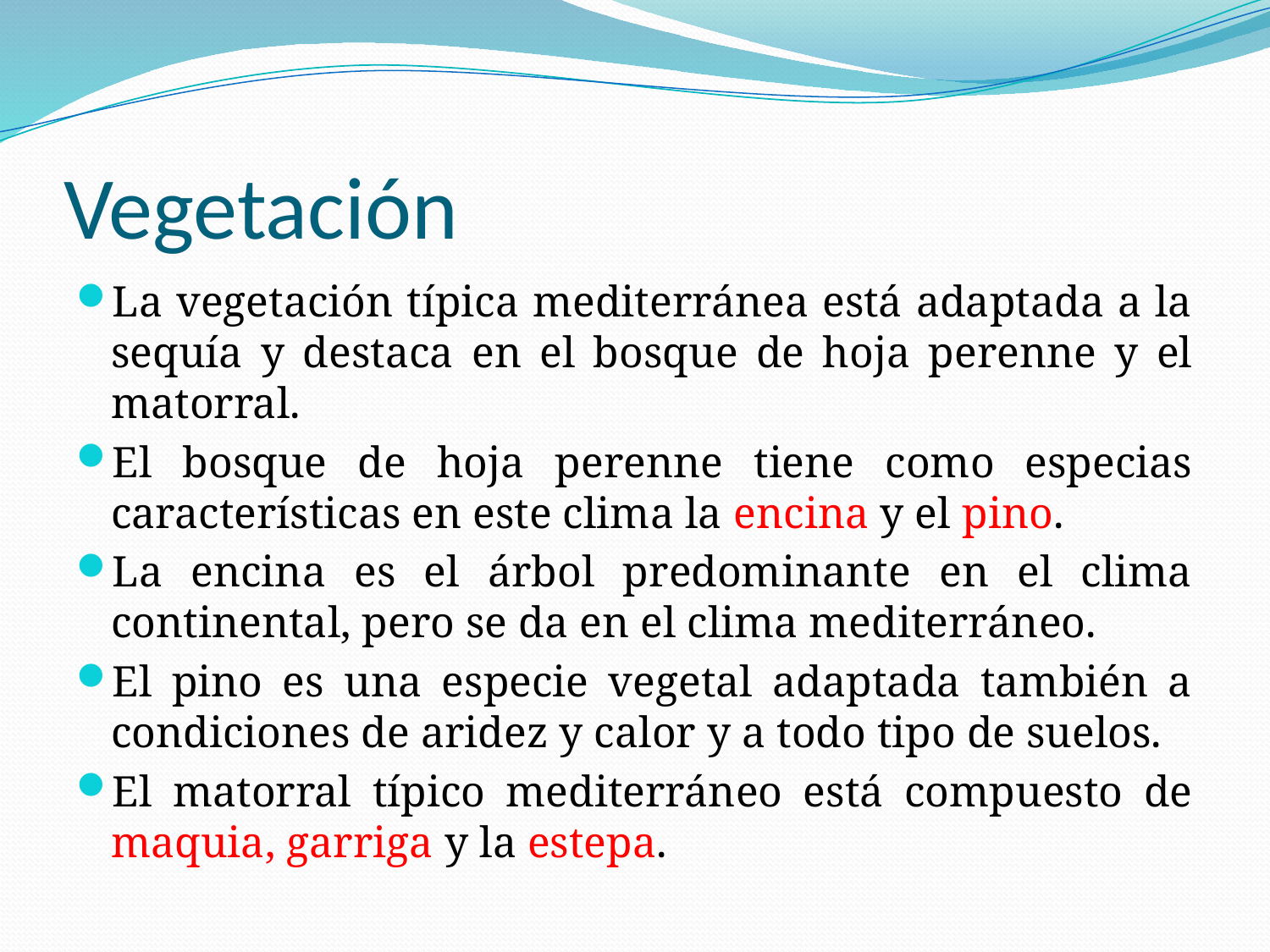

# Vegetación
La vegetación típica mediterránea está adaptada a la sequía y destaca en el bosque de hoja perenne y el matorral.
El bosque de hoja perenne tiene como especias características en este clima la encina y el pino.
La encina es el árbol predominante en el clima continental, pero se da en el clima mediterráneo.
El pino es una especie vegetal adaptada también a condiciones de aridez y calor y a todo tipo de suelos.
El matorral típico mediterráneo está compuesto de maquia, garriga y la estepa.